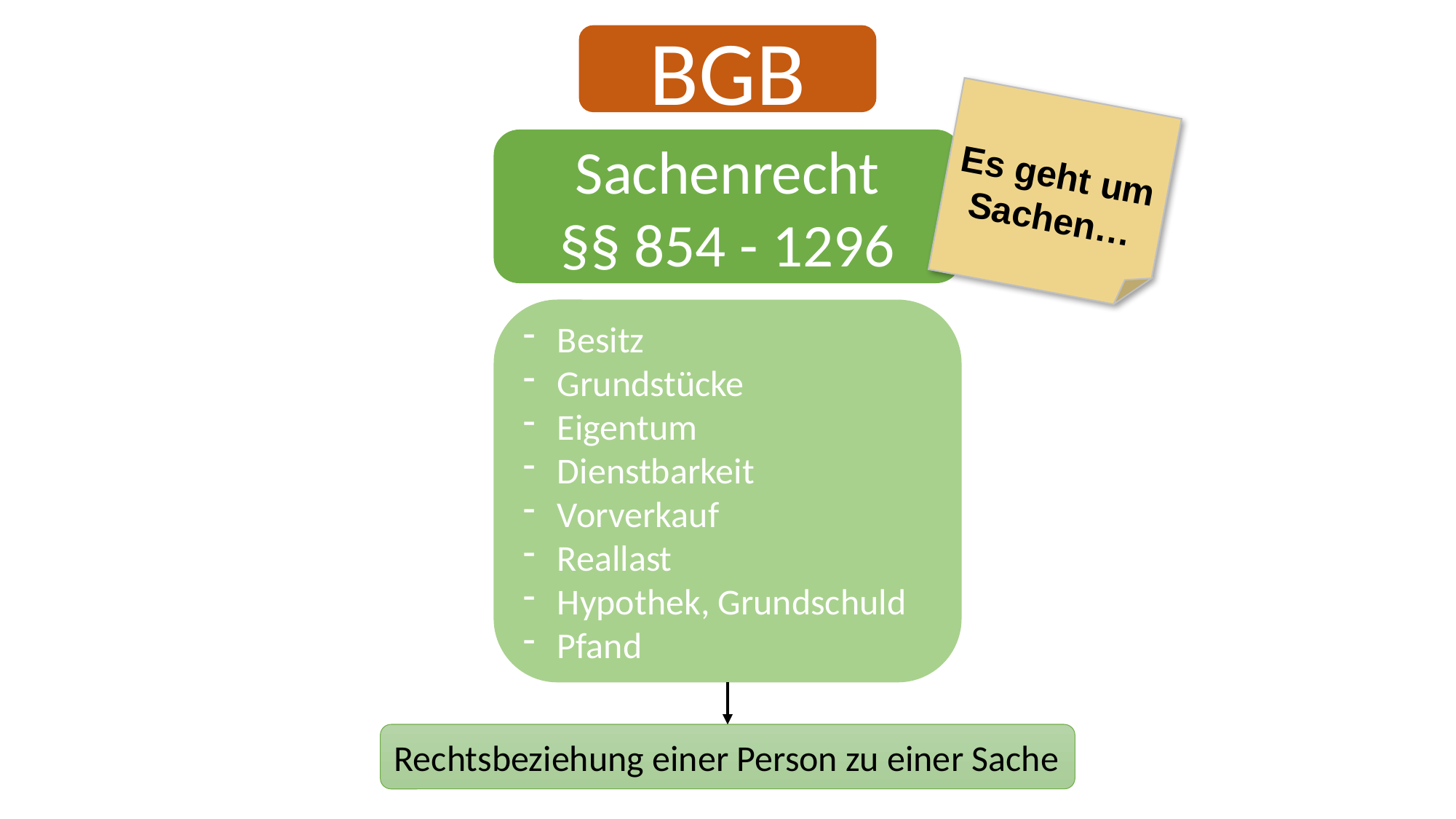

BGB

Es geht um Sachen…
Sachenrecht
§§ 854 - 1296
Besitz
Grundstücke
Eigentum
Dienstbarkeit
Vorverkauf
Reallast
Hypothek, Grundschuld
Pfand
Rechtsbeziehung einer Person zu einer Sache